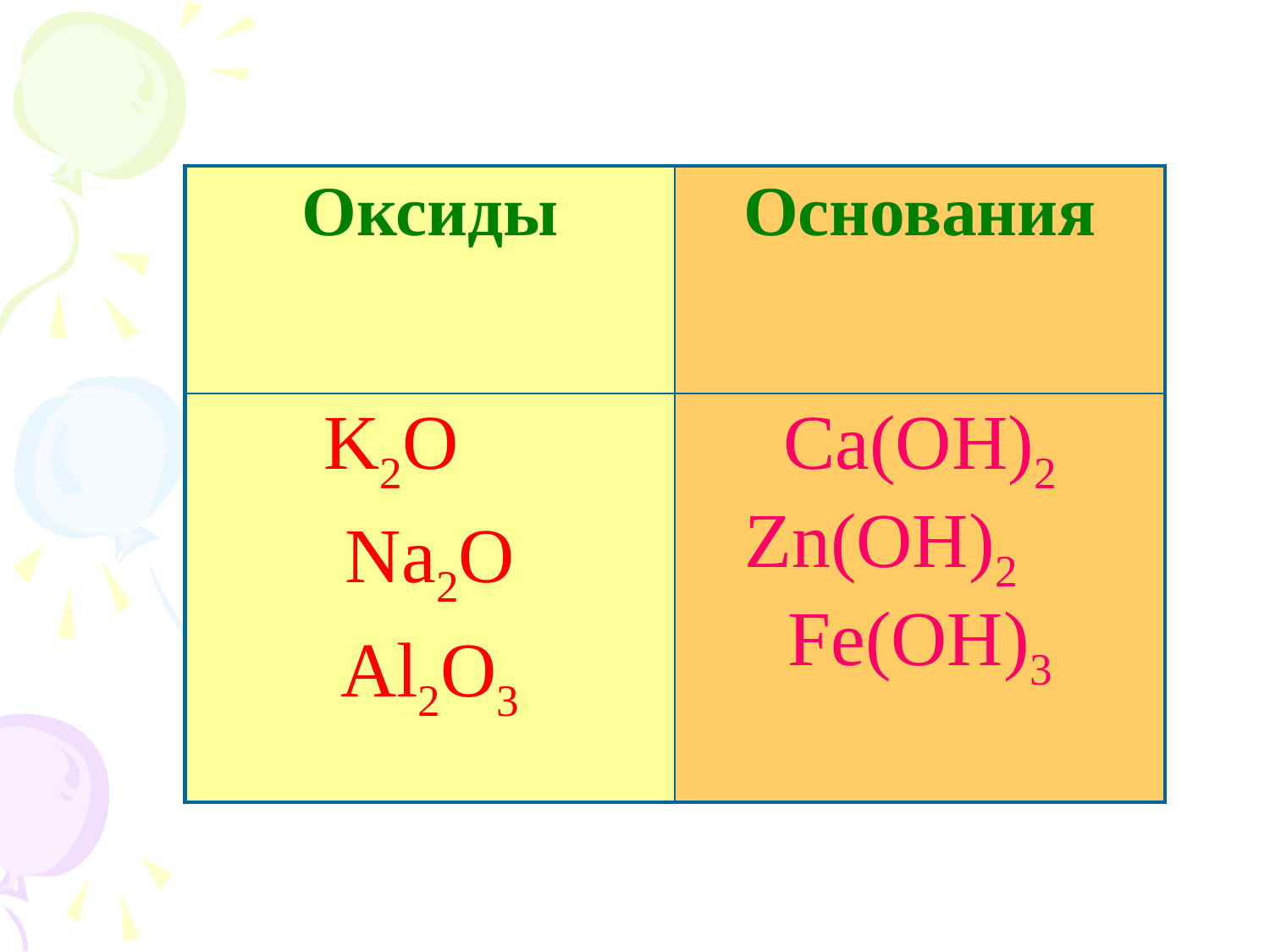

| Оксиды | Основания |
| --- | --- |
| K2O Na2O Al2O3 | Ca(OH)2 Zn(OH)2 Fe(OH)3 |